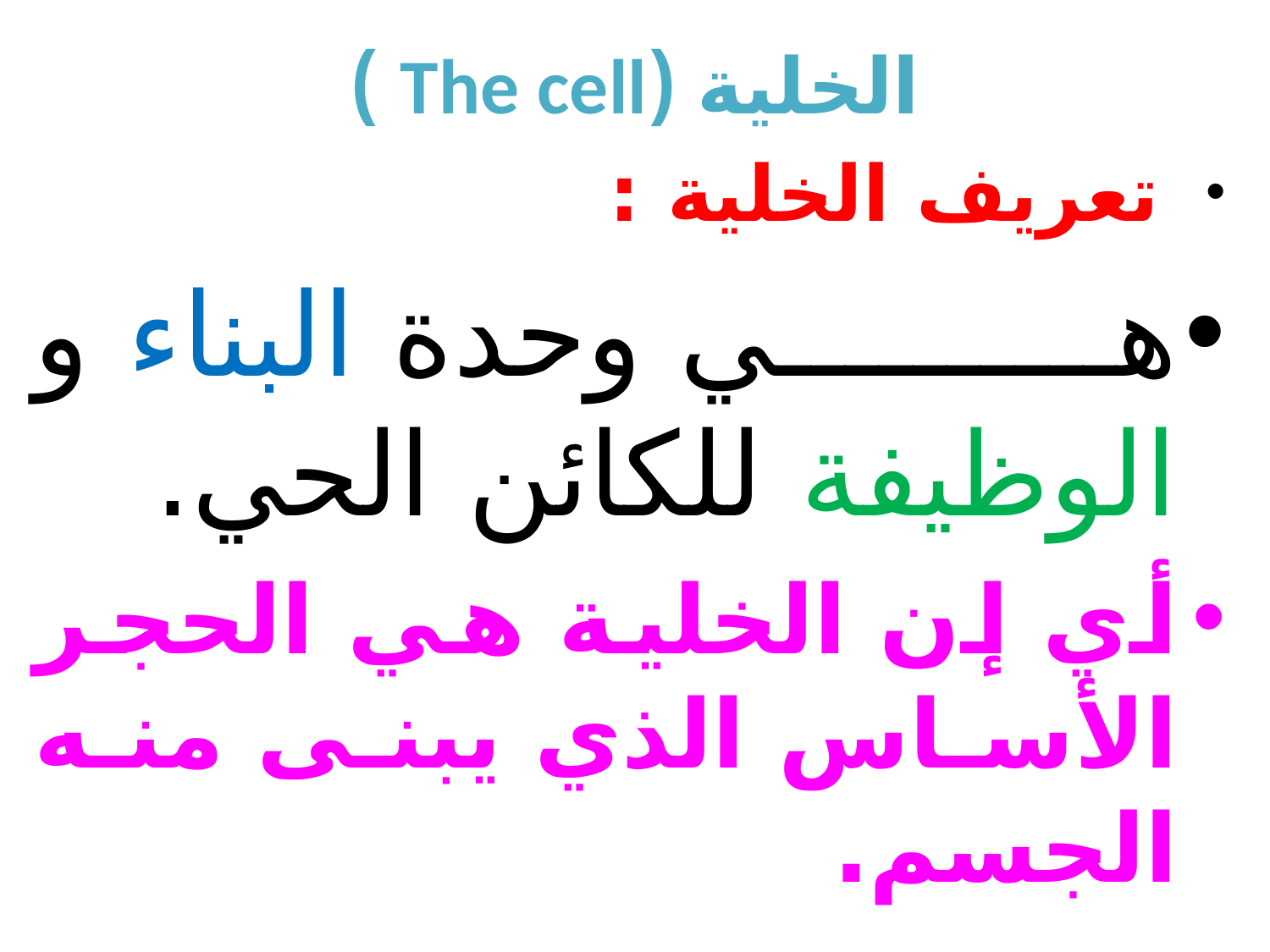

# الخلية (The cell )
 تعريف الخلية :
هي وحدة البناء و الوظيفة للكائن الحي.
أي إن الخلية هي الحجر الأساس الذي يبنى منه الجسم.